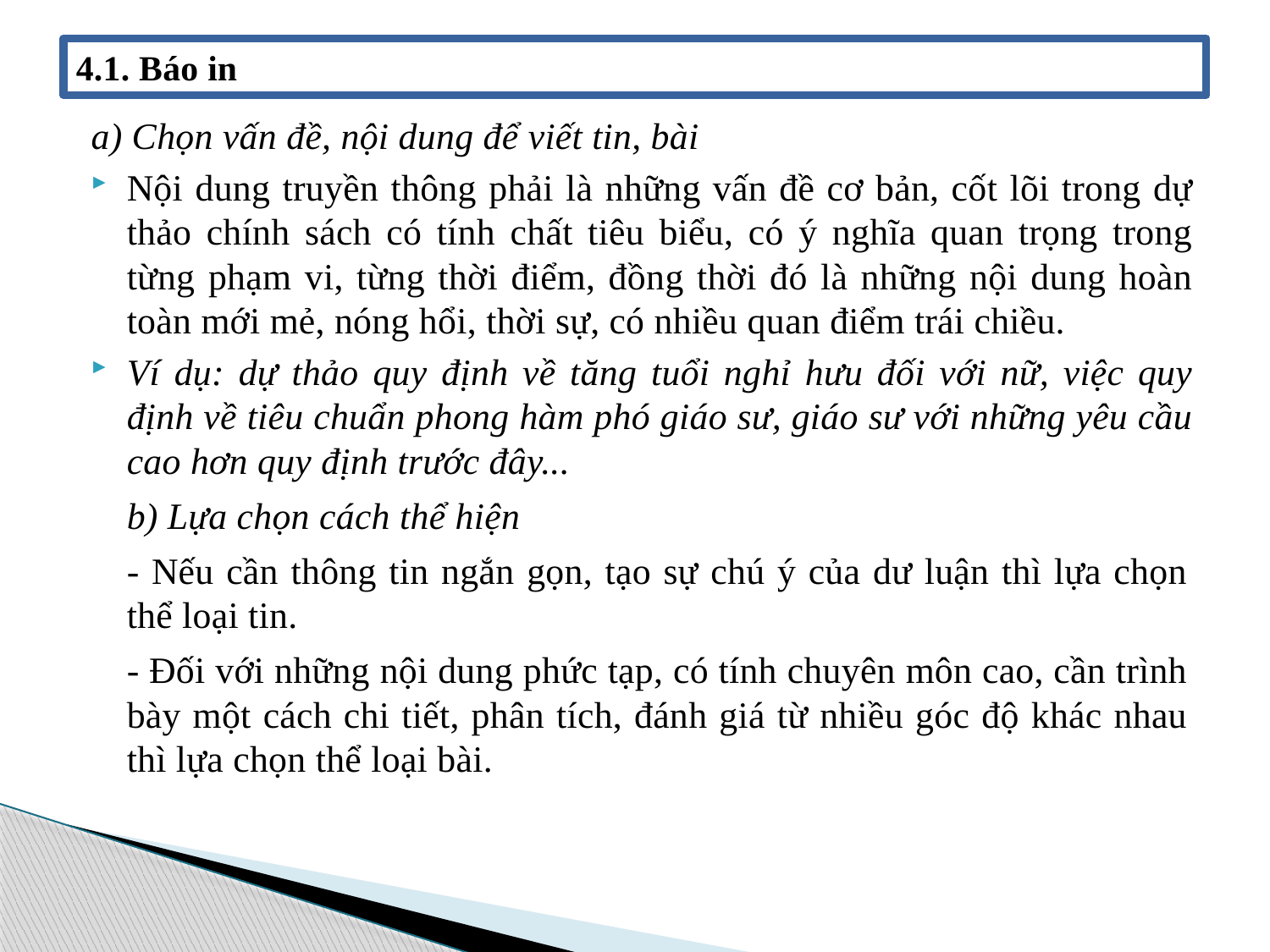

# 4.1. Báo in
a) Chọn vấn đề, nội dung để viết tin, bài
Nội dung truyền thông phải là những vấn đề cơ bản, cốt lõi trong dự thảo chính sách có tính chất tiêu biểu, có ý nghĩa quan trọng trong từng phạm vi, từng thời điểm, đồng thời đó là những nội dung hoàn toàn mới mẻ, nóng hổi, thời sự, có nhiều quan điểm trái chiều.
Ví dụ: dự thảo quy định về tăng tuổi nghỉ hưu đối với nữ, việc quy định về tiêu chuẩn phong hàm phó giáo sư, giáo sư với những yêu cầu cao hơn quy định trước đây...
b) Lựa chọn cách thể hiện
- Nếu cần thông tin ngắn gọn, tạo sự chú ý của dư luận thì lựa chọn thể loại tin.
- Đối với những nội dung phức tạp, có tính chuyên môn cao, cần trình bày một cách chi tiết, phân tích, đánh giá từ nhiều góc độ khác nhau thì lựa chọn thể loại bài.